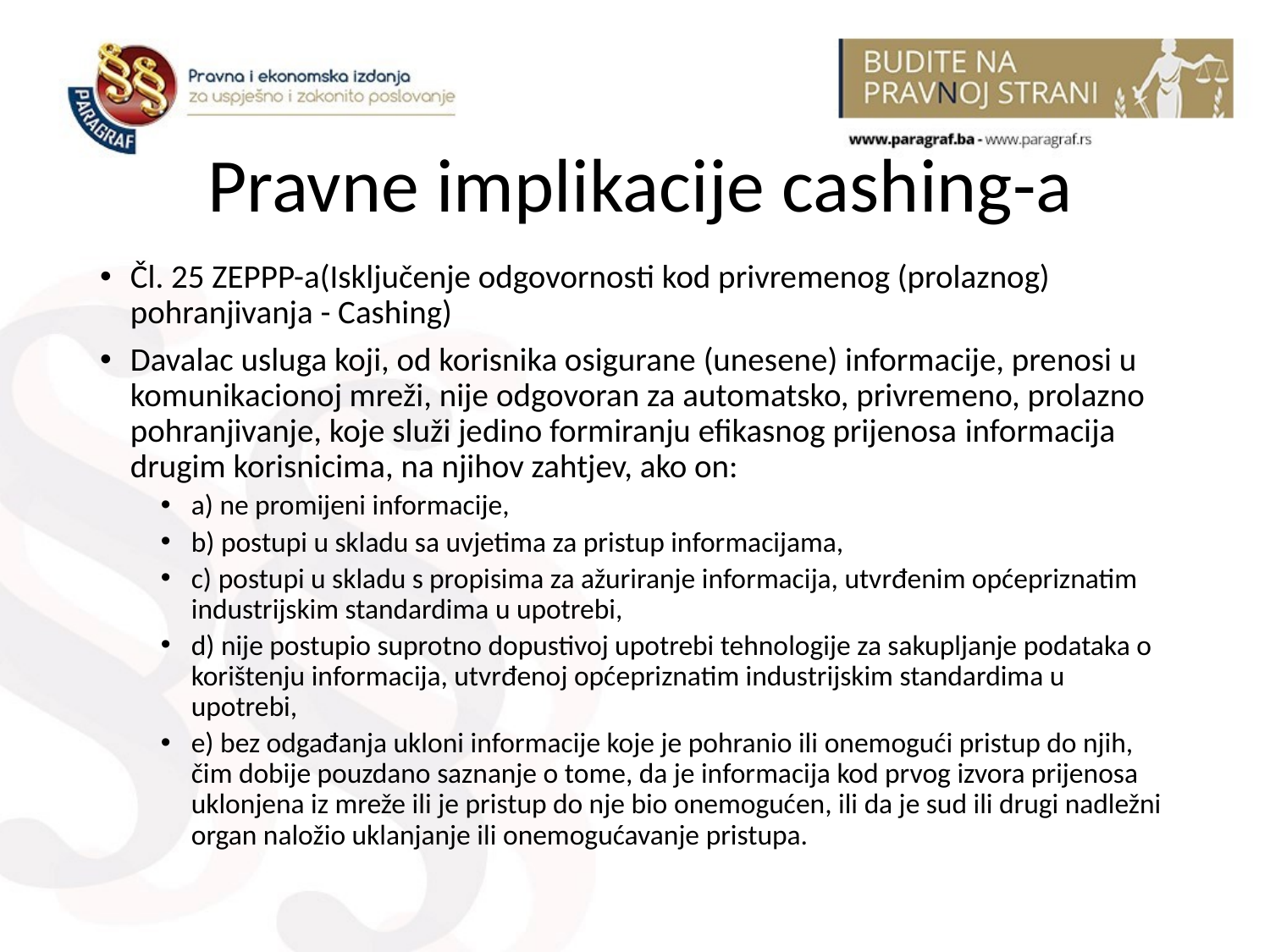

# Pravne implikacije cashing-a
Čl. 25 ZEPPP-a(Isključenje odgovornosti kod privremenog (prolaznog) pohranjivanja - Cashing)
Davalac usluga koji, od korisnika osigurane (unesene) informacije, prenosi u komunikacionoj mreži, nije odgovoran za automatsko, privremeno, prolazno pohranjivanje, koje služi jedino formiranju efikasnog prijenosa informacija drugim korisnicima, na njihov zahtjev, ako on:
a) ne promijeni informacije,
b) postupi u skladu sa uvjetima za pristup informacijama,
c) postupi u skladu s propisima za ažuriranje informacija, utvrđenim općepriznatim industrijskim standardima u upotrebi,
d) nije postupio suprotno dopustivoj upotrebi tehnologije za sakupljanje podataka o korištenju informacija, utvrđenoj općepriznatim industrijskim standardima u upotrebi,
e) bez odgađanja ukloni informacije koje je pohranio ili onemogući pristup do njih, čim dobije pouzdano saznanje o tome, da je informacija kod prvog izvora prijenosa uklonjena iz mreže ili je pristup do nje bio onemogućen, ili da je sud ili drugi nadležni organ naložio uklanjanje ili onemogućavanje pristupa.